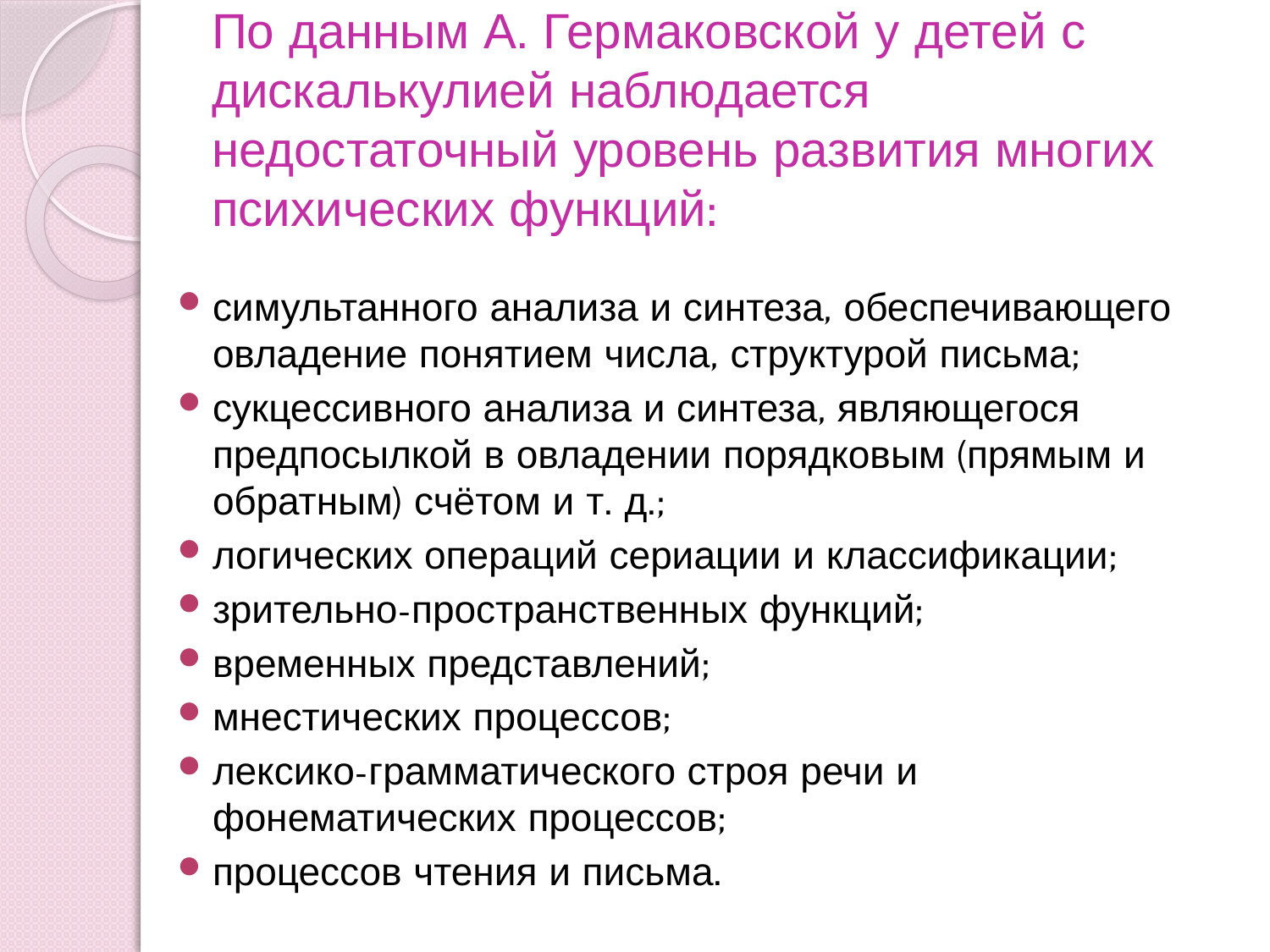

# По данным А. Гермаковской у детей с дискалькулией наблюдается недостаточный уровень развития многих психических функций:
симультанного анализа и синтеза, обеспечивающего овладение понятием числа, структурой письма;
сукцессивного анализа и синтеза, являющегося предпосылкой в овладении порядковым (прямым и обратным) счётом и т. д.;
логических операций сериации и классификации;
зрительно-пространственных функций;
временных представлений;
мнестических процессов;
лексико-грамматического строя речи и фонематических процессов;
процессов чтения и письма.